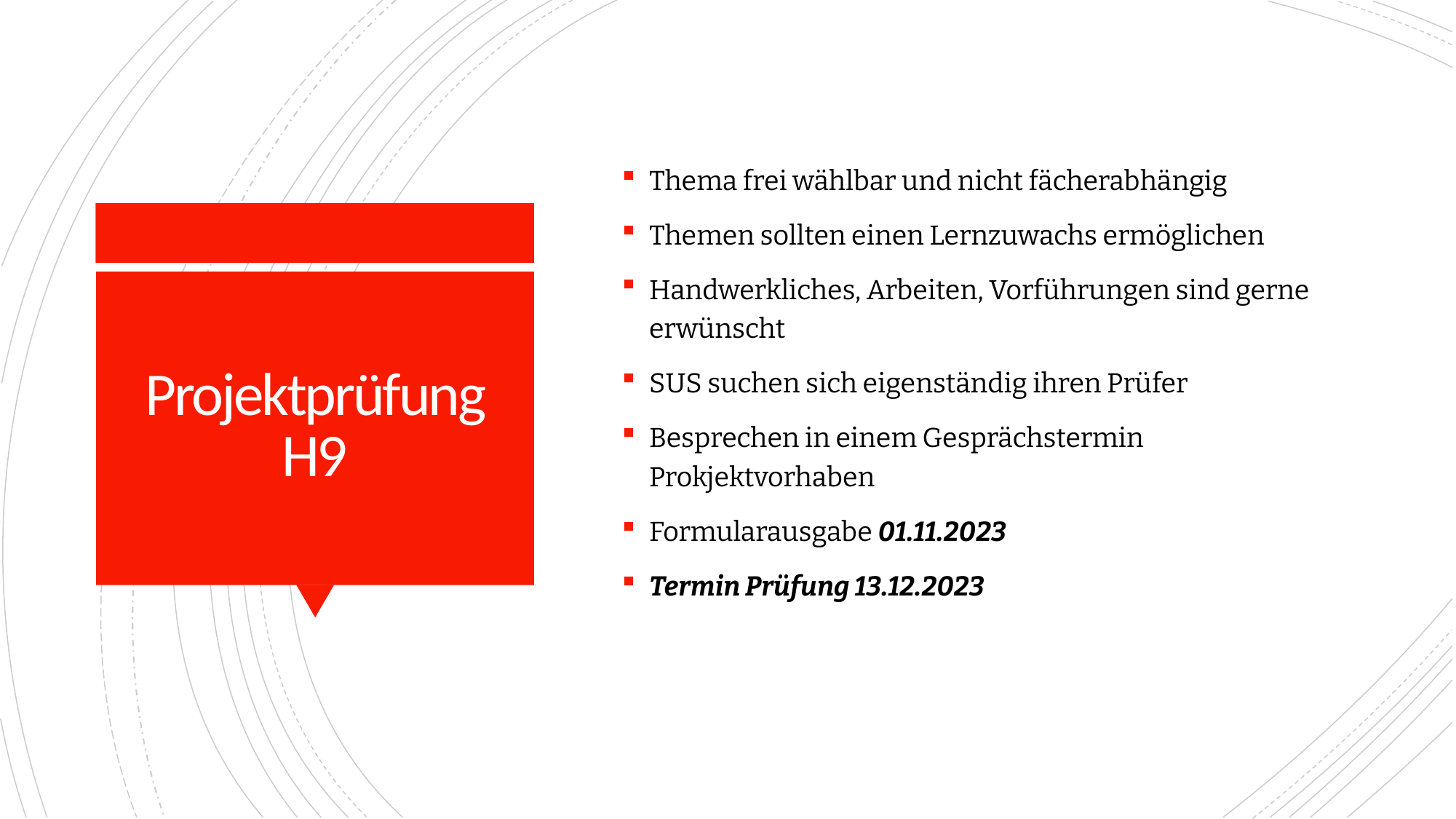

Thema frei wählbar und nicht fächerabhängig
Themen sollten einen Lernzuwachs ermöglichen
Handwerkliches, Arbeiten, Vorführungen sind gerne erwünscht
SUS suchen sich eigenständig ihren Prüfer
Besprechen in einem Gesprächstermin Prokjektvorhaben
Formularausgabe 01.11.2023
Termin Prüfung 13.12.2023

# Projektprüfung H9